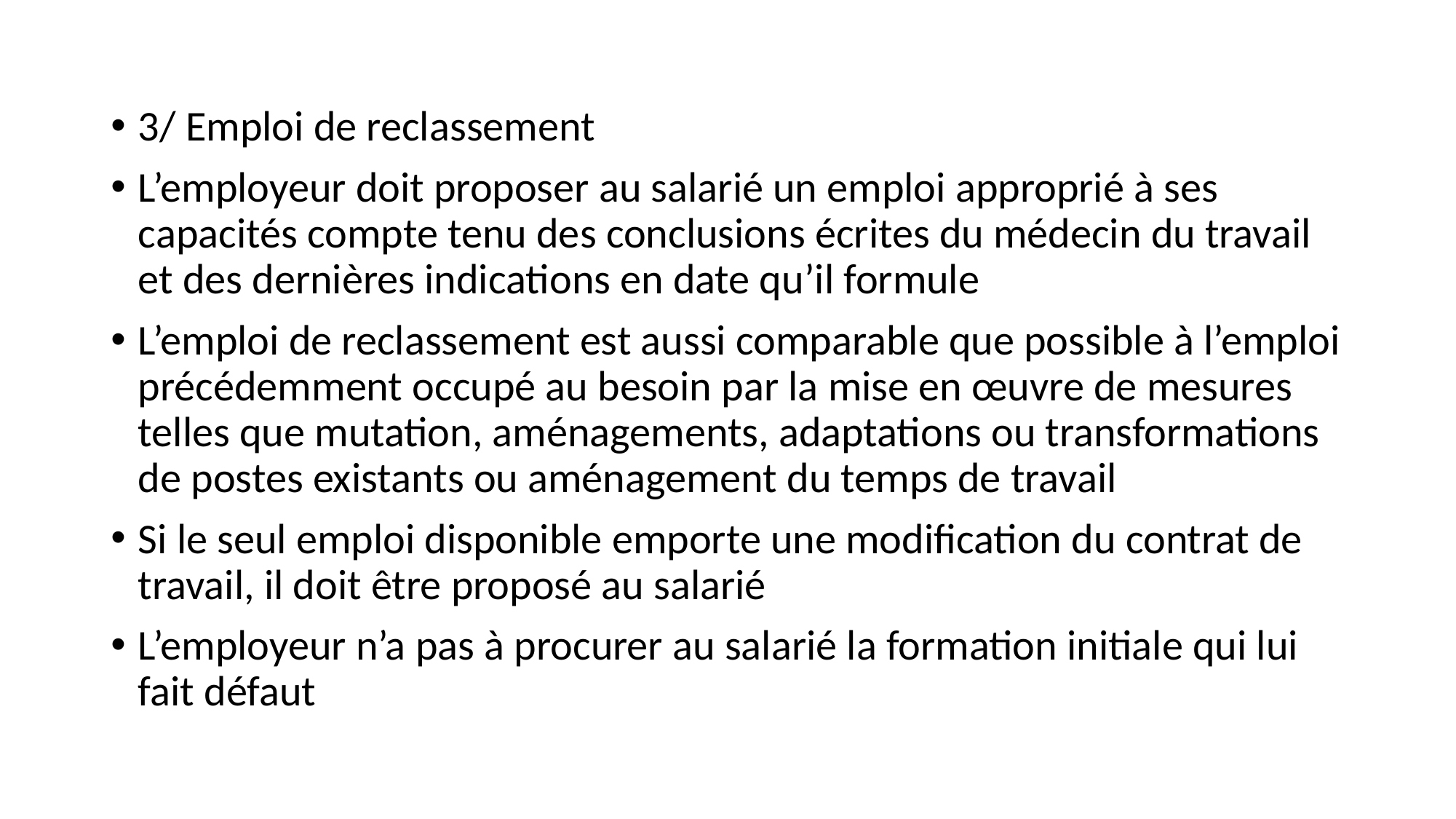

#
3/ Emploi de reclassement
L’employeur doit proposer au salarié un emploi approprié à ses capacités compte tenu des conclusions écrites du médecin du travail et des dernières indications en date qu’il formule
L’emploi de reclassement est aussi comparable que possible à l’emploi précédemment occupé au besoin par la mise en œuvre de mesures telles que mutation, aménagements, adaptations ou transformations de postes existants ou aménagement du temps de travail
Si le seul emploi disponible emporte une modification du contrat de travail, il doit être proposé au salarié
L’employeur n’a pas à procurer au salarié la formation initiale qui lui fait défaut